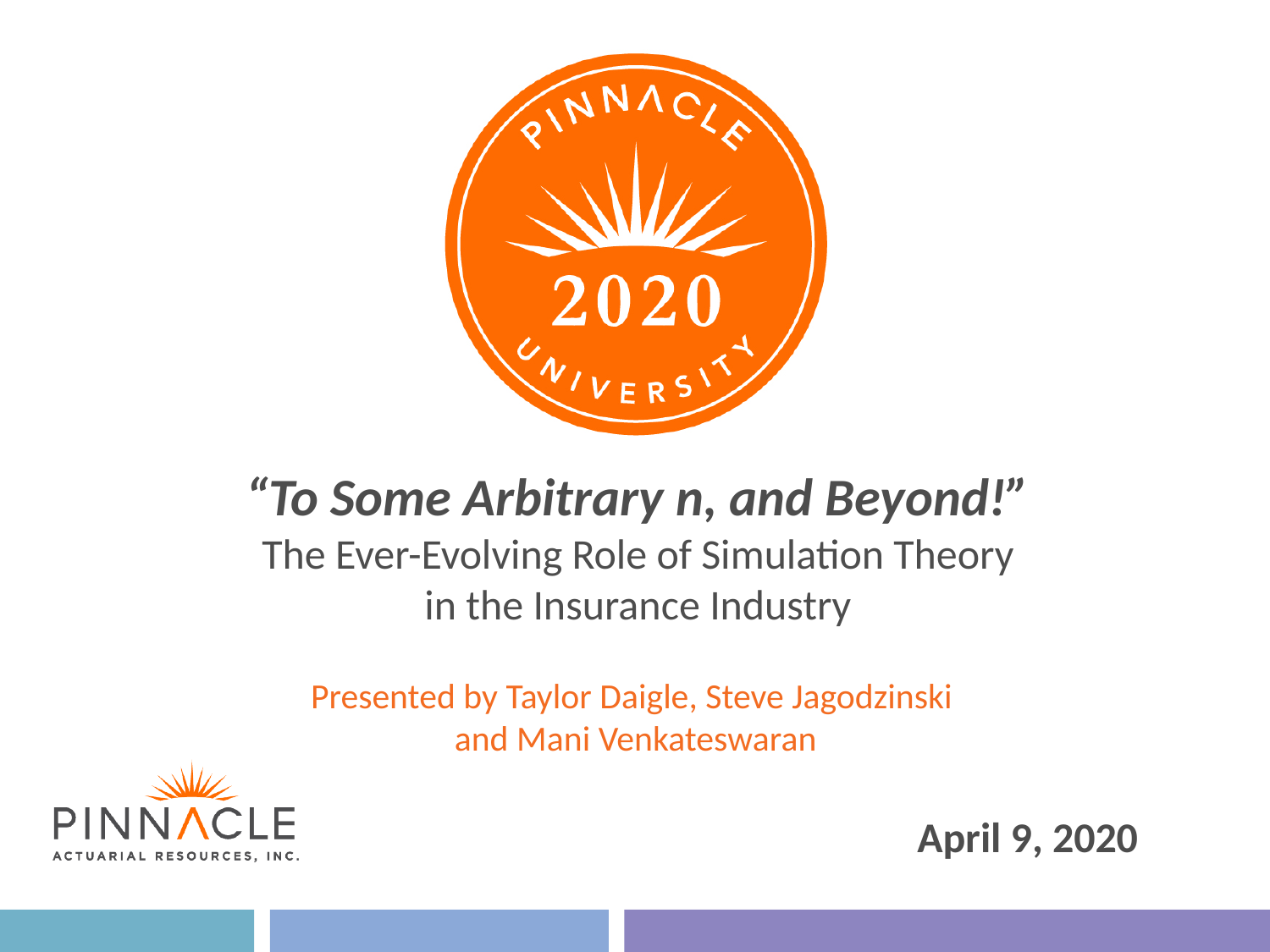

# “To Some Arbitrary n, and Beyond!” The Ever-Evolving Role of Simulation Theory in the Insurance Industry
Presented by Taylor Daigle, Steve Jagodzinski
and Mani Venkateswaran